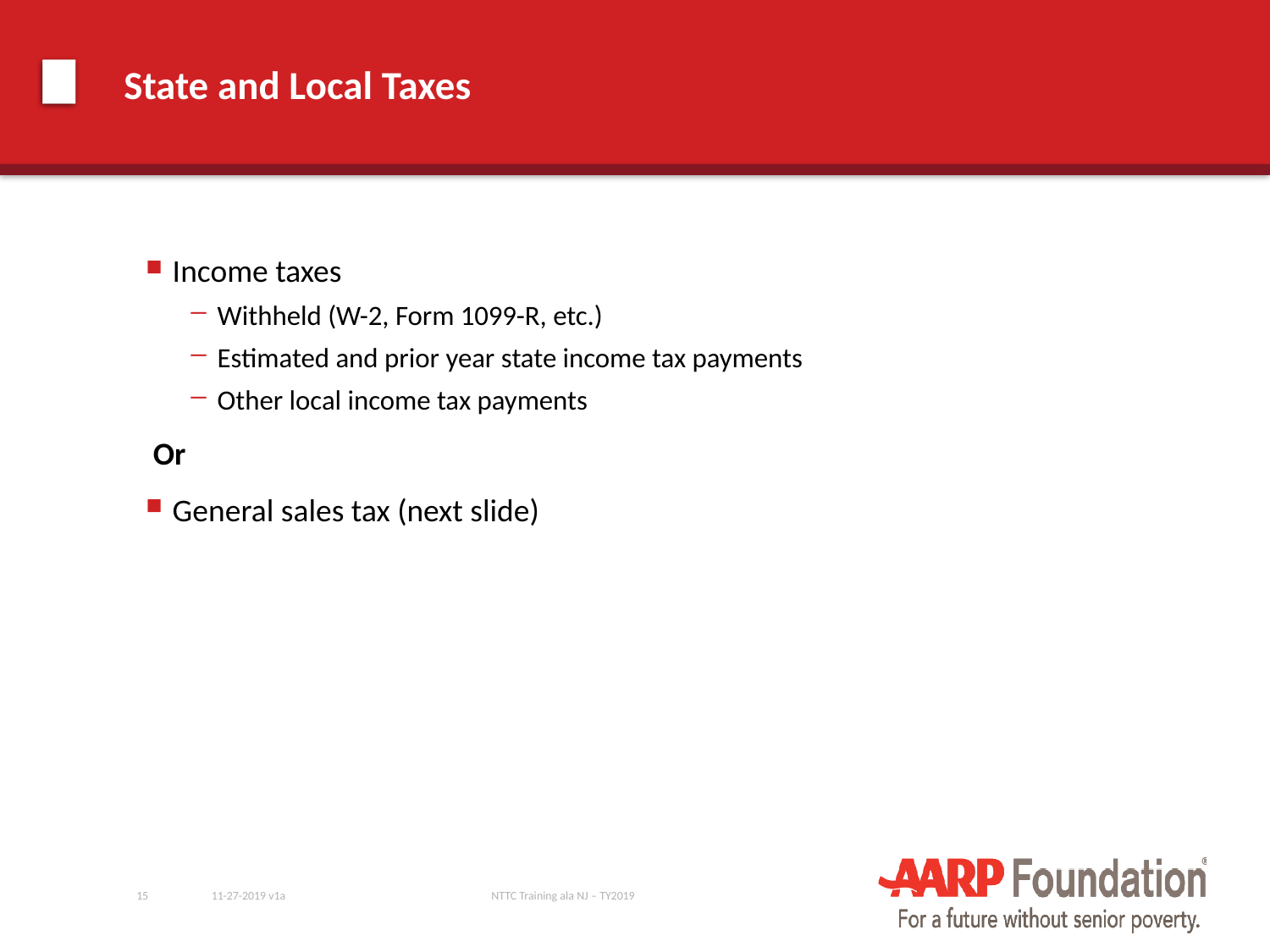

# State and Local Taxes
Income taxes
Withheld (W-2, Form 1099-R, etc.)
Estimated and prior year state income tax payments
Other local income tax payments
 Or
General sales tax (next slide)
15
11-27-2019 v1a
NTTC Training ala NJ – TY2019